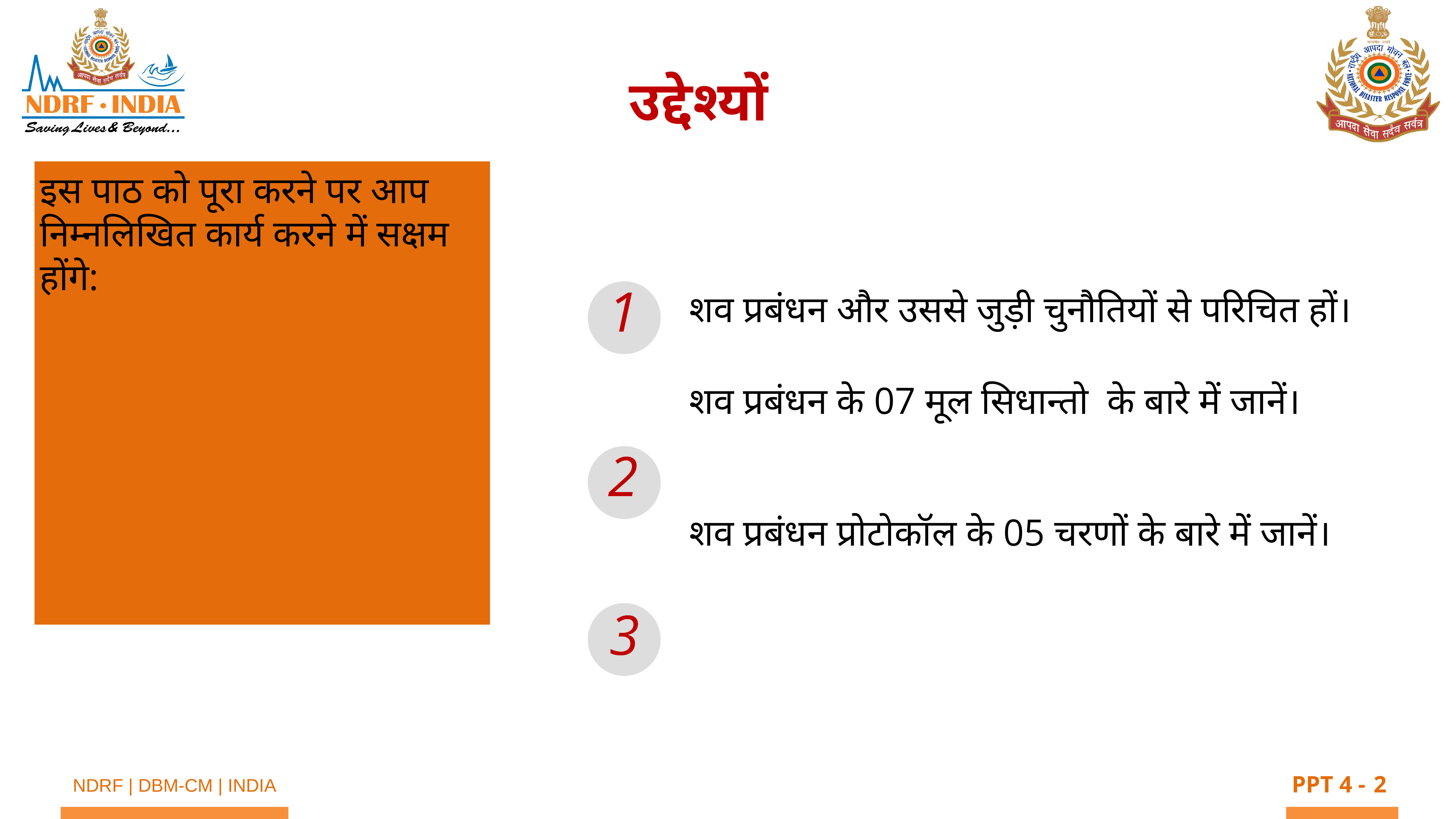

उद्देश्यों
इस पाठ को पूरा करने पर आप निम्नलिखित कार्य करने में सक्षम होंगे:
1

शव प्रबंधन और उससे जुड़ी चुनौतियों से परिचित हों।

शव प्रबंधन के 07 मूल सिधान्तो  के बारे में जानें।

शव प्रबंधन प्रोटोकॉल के 05 चरणों के बारे में जानें।
2

3

2